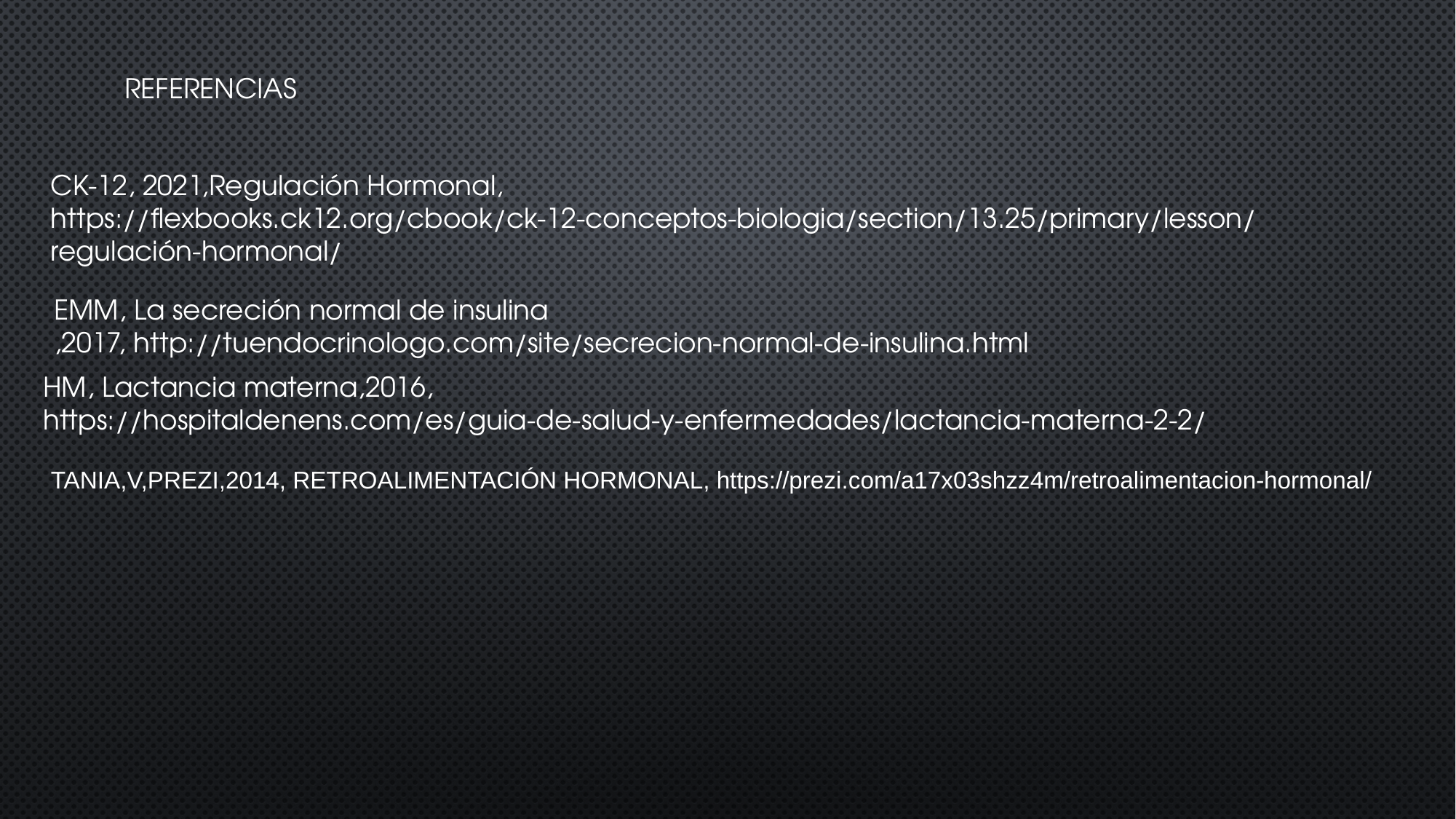

REFERENCIAS
CK-12, 2021,Regulación Hormonal,
https://flexbooks.ck12.org/cbook/ck-12-conceptos-biologia/section/13.25/primary/lesson/regulación-hormonal/
EMM, La secreción normal de insulina
,2017, http://tuendocrinologo.com/site/secrecion-normal-de-insulina.html
HM, Lactancia materna,2016, https://hospitaldenens.com/es/guia-de-salud-y-enfermedades/lactancia-materna-2-2/
TANIA,V,PREZI,2014, RETROALIMENTACIÓN HORMONAL, https://prezi.com/a17x03shzz4m/retroalimentacion-hormonal/